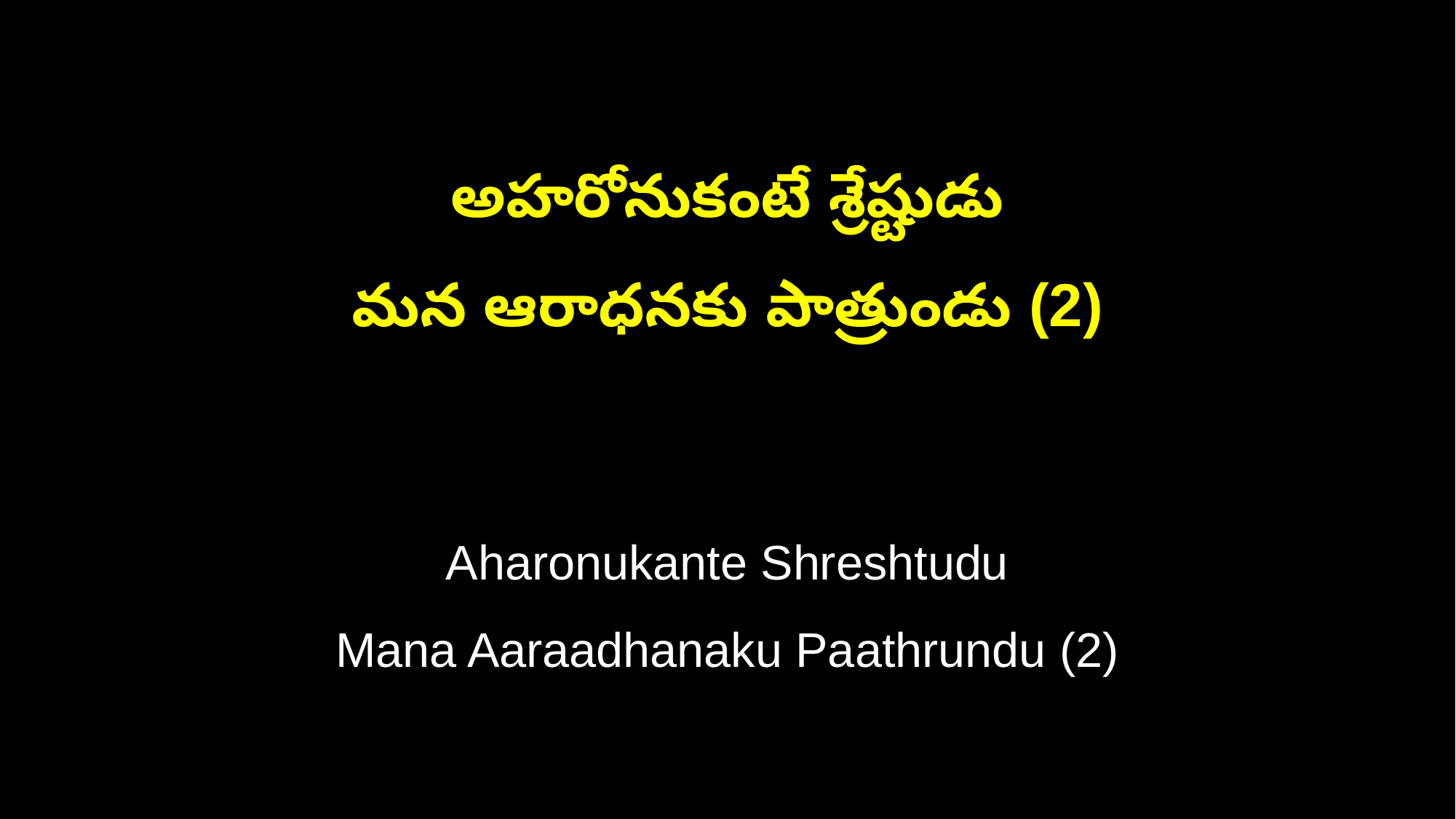

అహరోనుకంటే శ్రేష్టుడు
మన ఆరాధనకు పాత్రుండు (2)
Aharonukante Shreshtudu
Mana Aaraadhanaku Paathrundu (2)